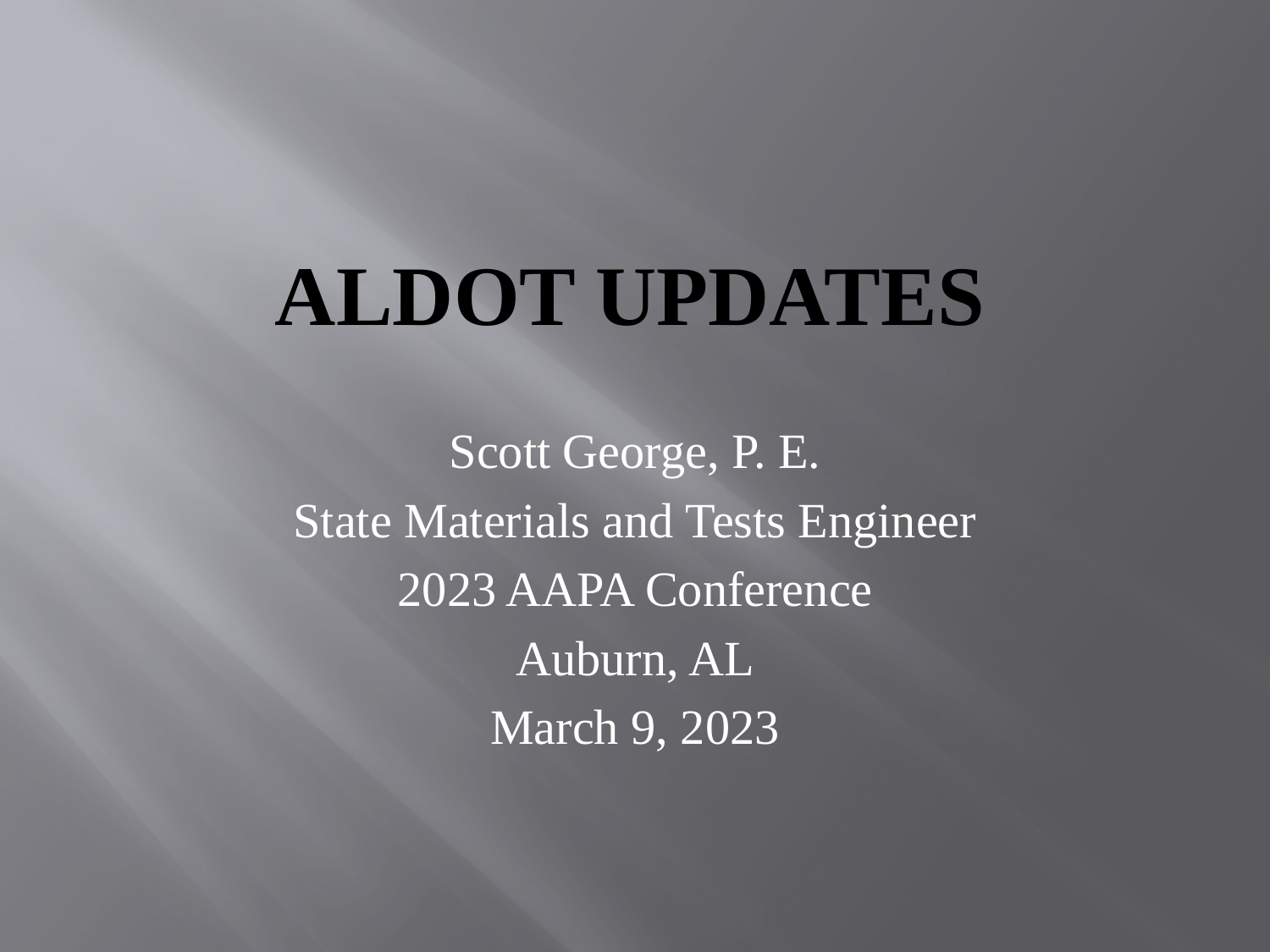

# ALDOT Updates
Scott George, P. E.
State Materials and Tests Engineer
2023 AAPA Conference
Auburn, AL
March 9, 2023